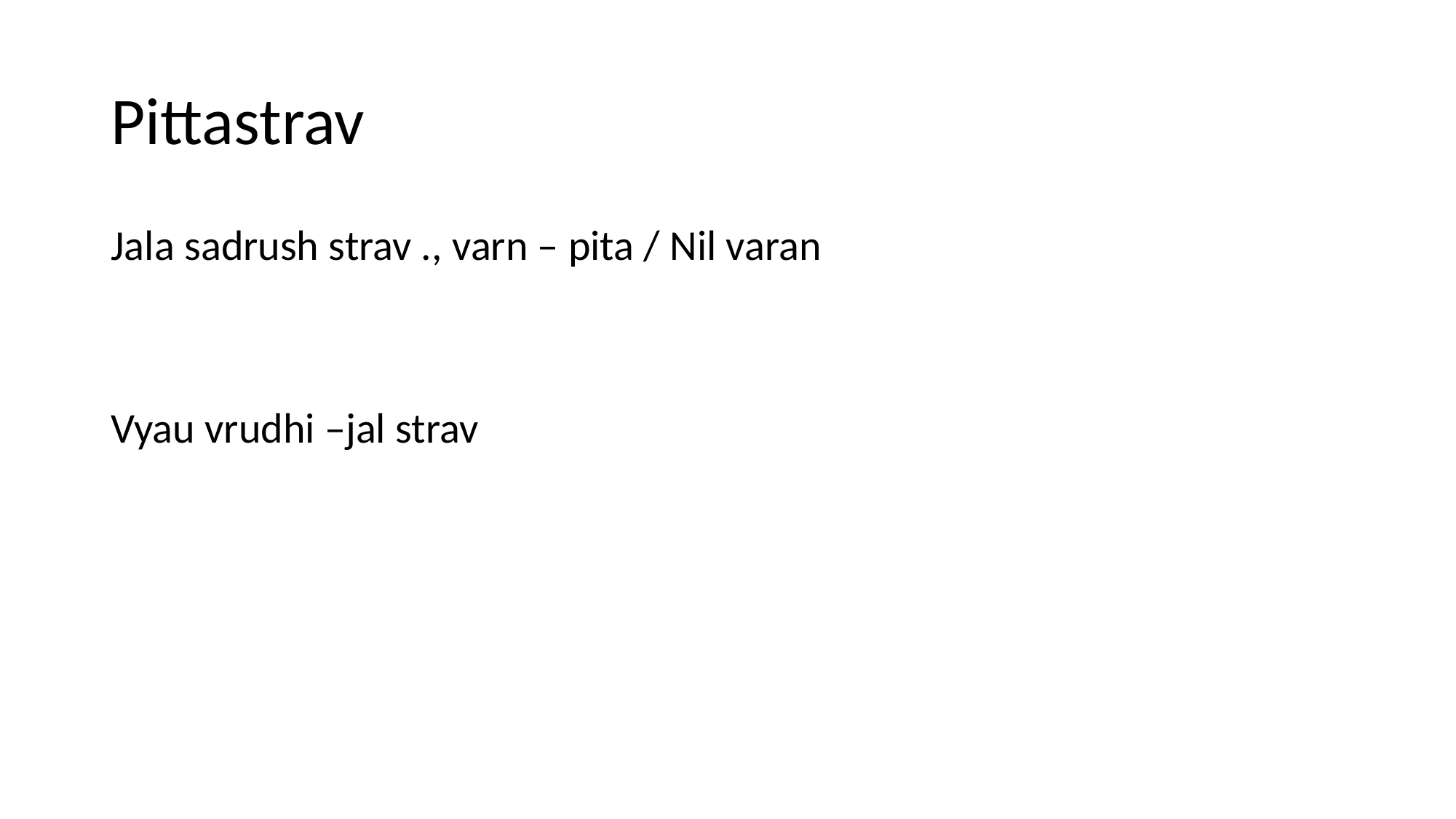

# Pittastrav
Jala sadrush strav ., varn – pita / Nil varan

Vyau vrudhi –jal strav